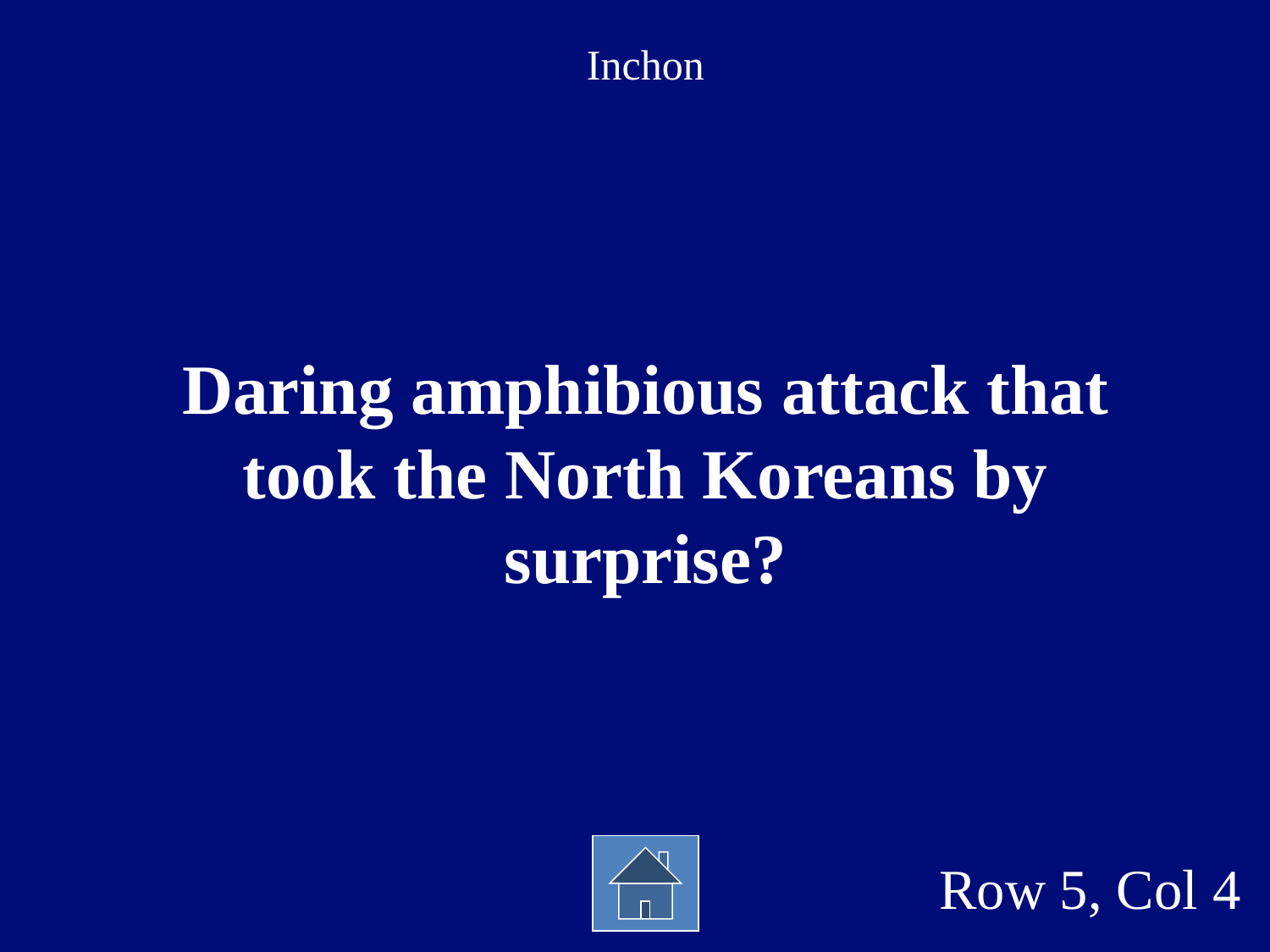

Inchon
Daring amphibious attack that took the North Koreans by surprise?

Row 5, Col 4